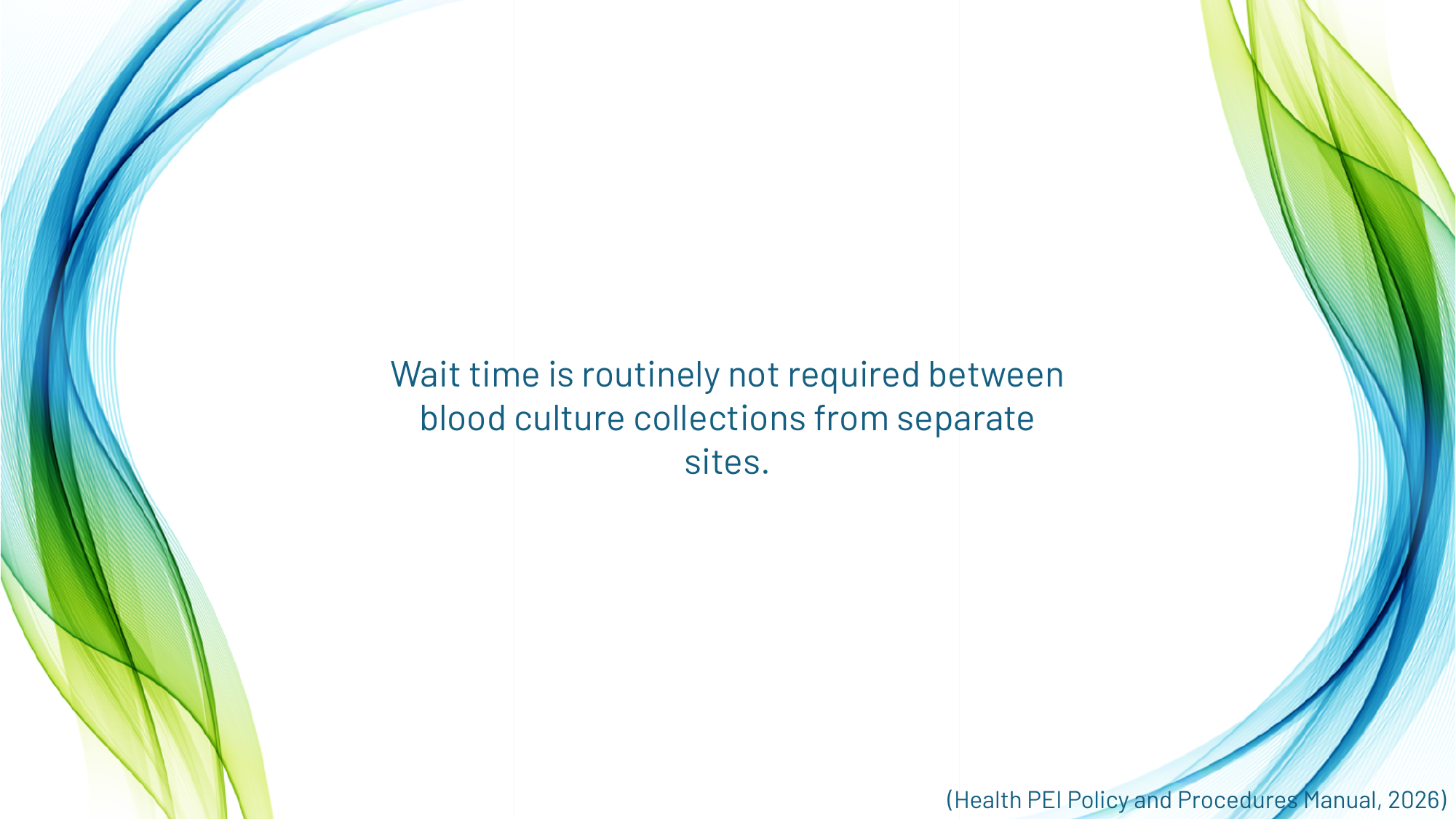

Wait time is routinely not required between blood culture collections from separate sites.

(Health PEI Policy and Procedures Manual, 2026)